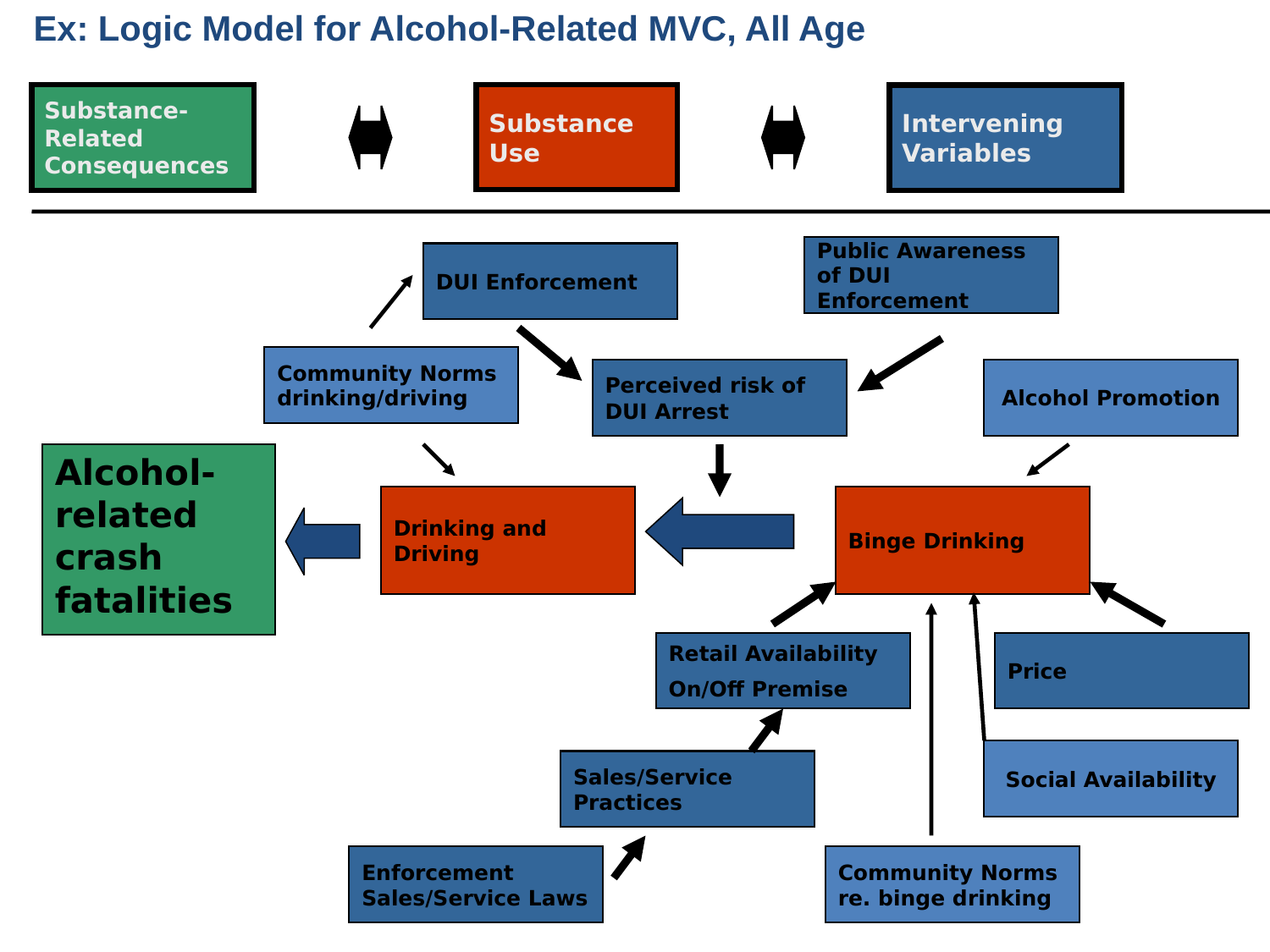

Ex: Logic Model for Alcohol-Related MVC, All Age
Substance-Related Consequences
Substance
Use
Intervening Variables

Public Awareness of DUI Enforcement
DUI Enforcement

Community Norms drinking/driving
Perceived risk of DUI Arrest
Alcohol Promotion
Alcohol-related crash fatalities

Drinking and Driving
Binge Drinking

Retail Availability
On/Off Premise
Price

Social Availability
Sales/Service Practices

Enforcement Sales/Service Laws
Community Norms re. binge drinking